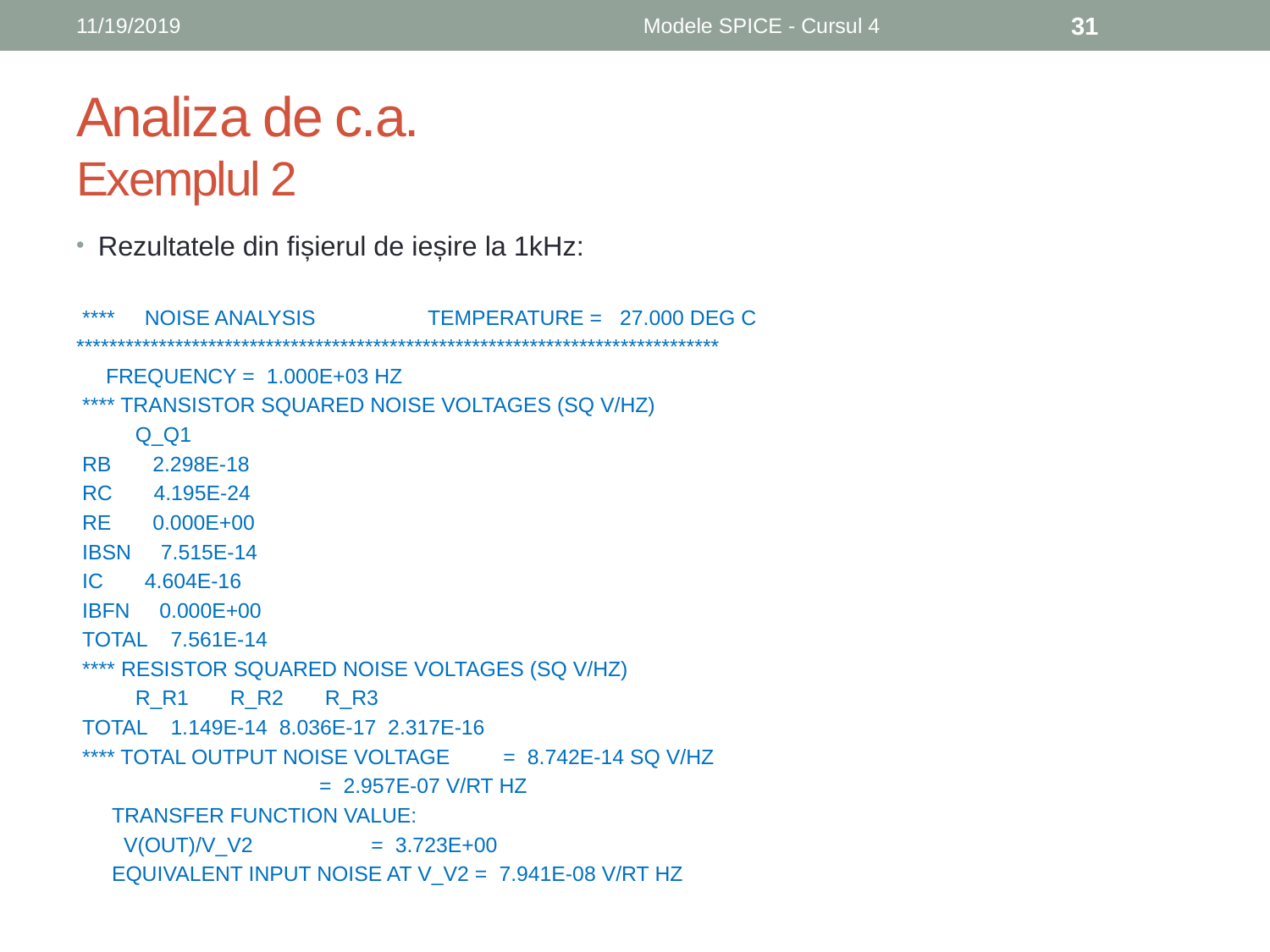

11/19/2019
Modele SPICE - Cursul 4
31
# Analiza de c.a. Exemplul 2
Rezultatele din fișierul de ieșire la 1kHz:

 ****     NOISE ANALYSIS                   TEMPERATURE =   27.000 DEG C
******************************************************************************
     FREQUENCY =  1.000E+03 HZ
 **** TRANSISTOR SQUARED NOISE VOLTAGES (SQ V/HZ)
          Q_Q1
 RB       2.298E-18
 RC       4.195E-24
 RE       0.000E+00
 IBSN     7.515E-14
 IC       4.604E-16
 IBFN     0.000E+00
 TOTAL    7.561E-14
 **** RESISTOR SQUARED NOISE VOLTAGES (SQ V/HZ)
          R_R1       R_R2       R_R3
 TOTAL    1.149E-14  8.036E-17  2.317E-16
 **** TOTAL OUTPUT NOISE VOLTAGE         =  8.742E-14 SQ V/HZ
                                         =  2.957E-07 V/RT HZ
      TRANSFER FUNCTION VALUE:
        V(OUT)/V_V2                    =  3.723E+00
      EQUIVALENT INPUT NOISE AT V_V2 =  7.941E-08 V/RT HZ